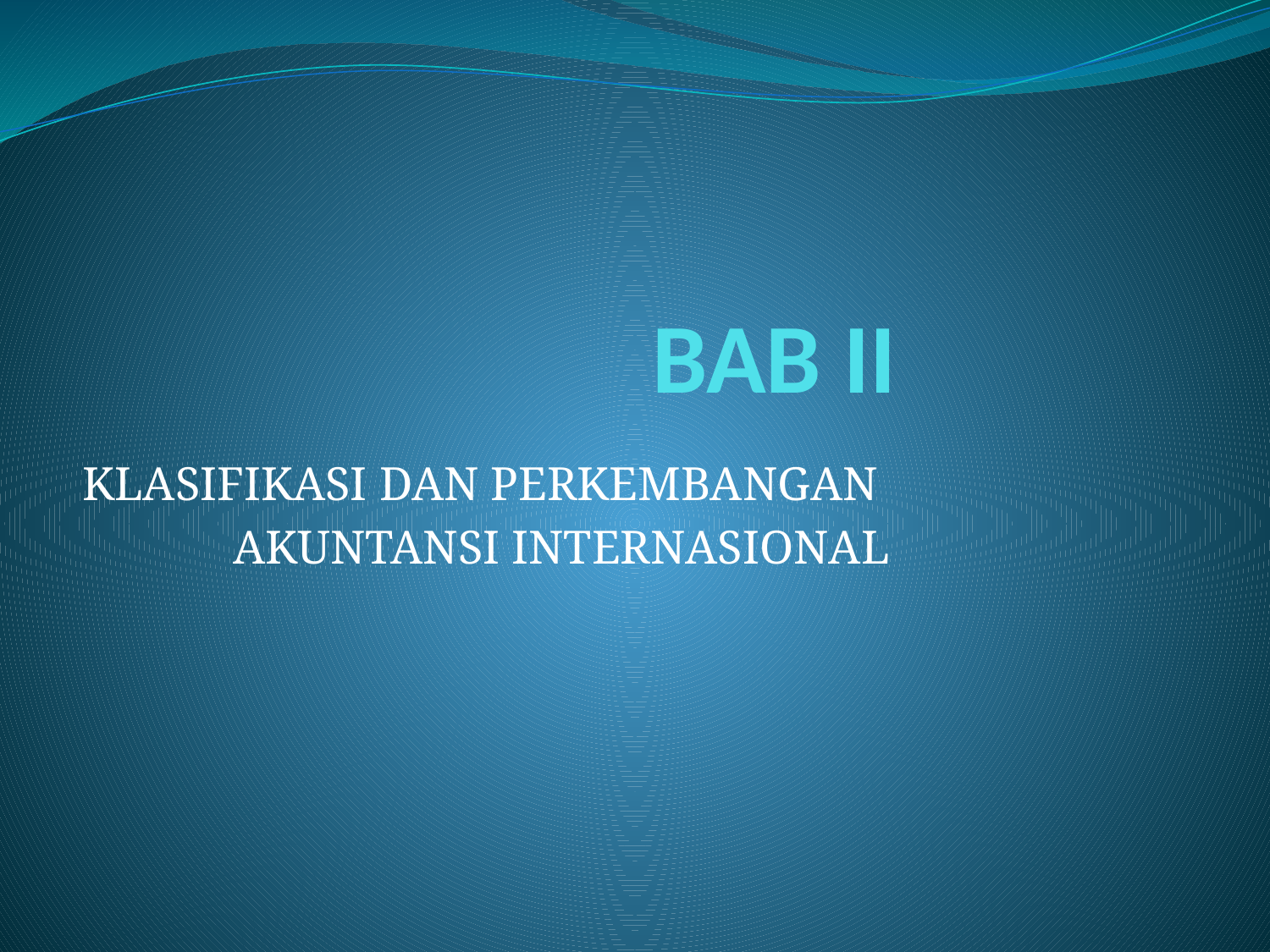

# BAB II
KLASIFIKASI DAN PERKEMBANGAN
AKUNTANSI INTERNASIONAL